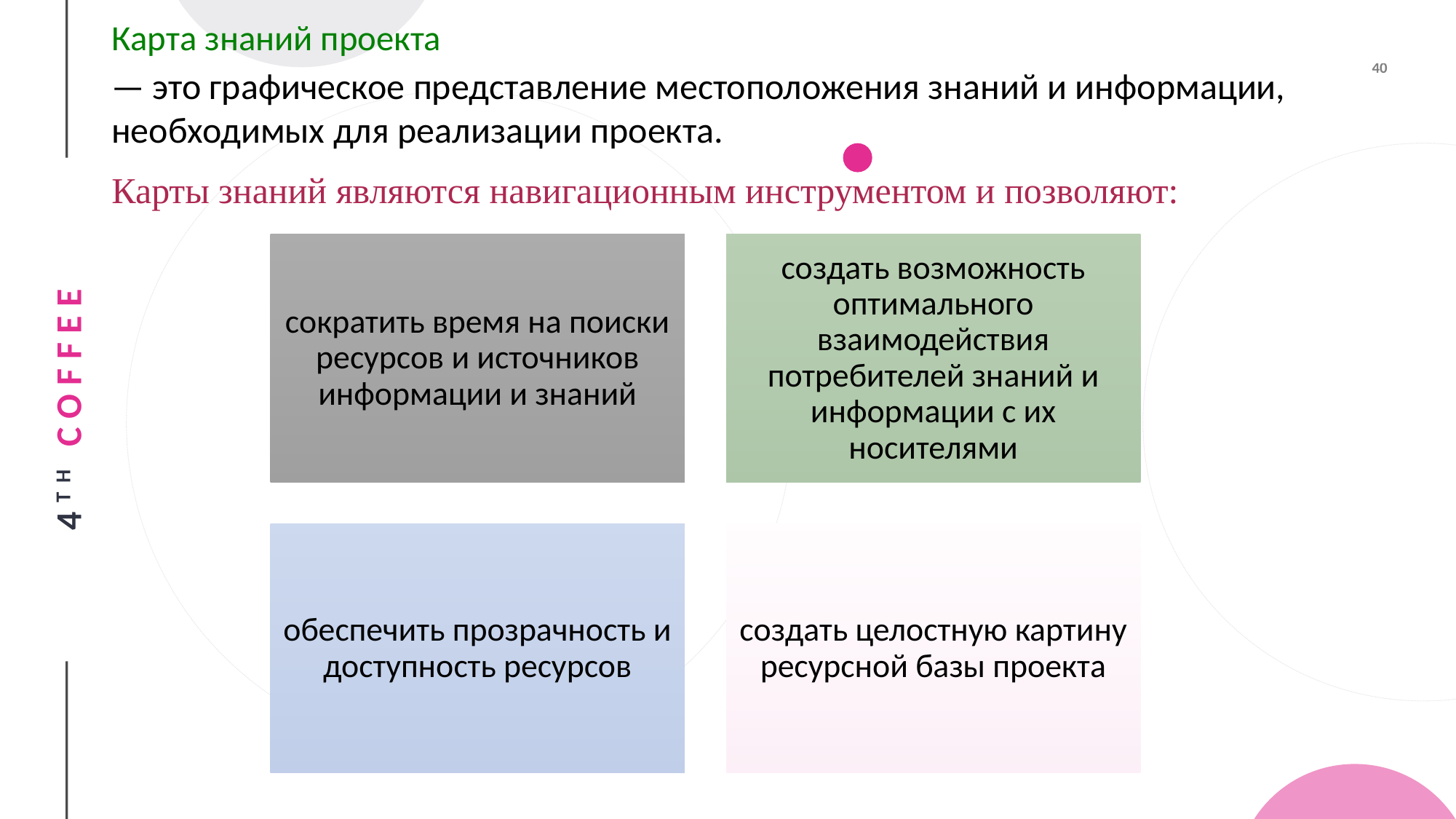

# Карта знаний проекта
— это графическое представление местоположения знаний и информации, необходимых для реализации проекта.
Карты знаний являются навигационным инструментом и позволяют:
сократить время на поиски ресурсов и источников информации и знаний
создать возможность оптимального взаимодействия потребителей знаний и информации с их носителями
обеспечить прозрачность и доступность ресурсов
создать целостную картину ресурсной базы проекта